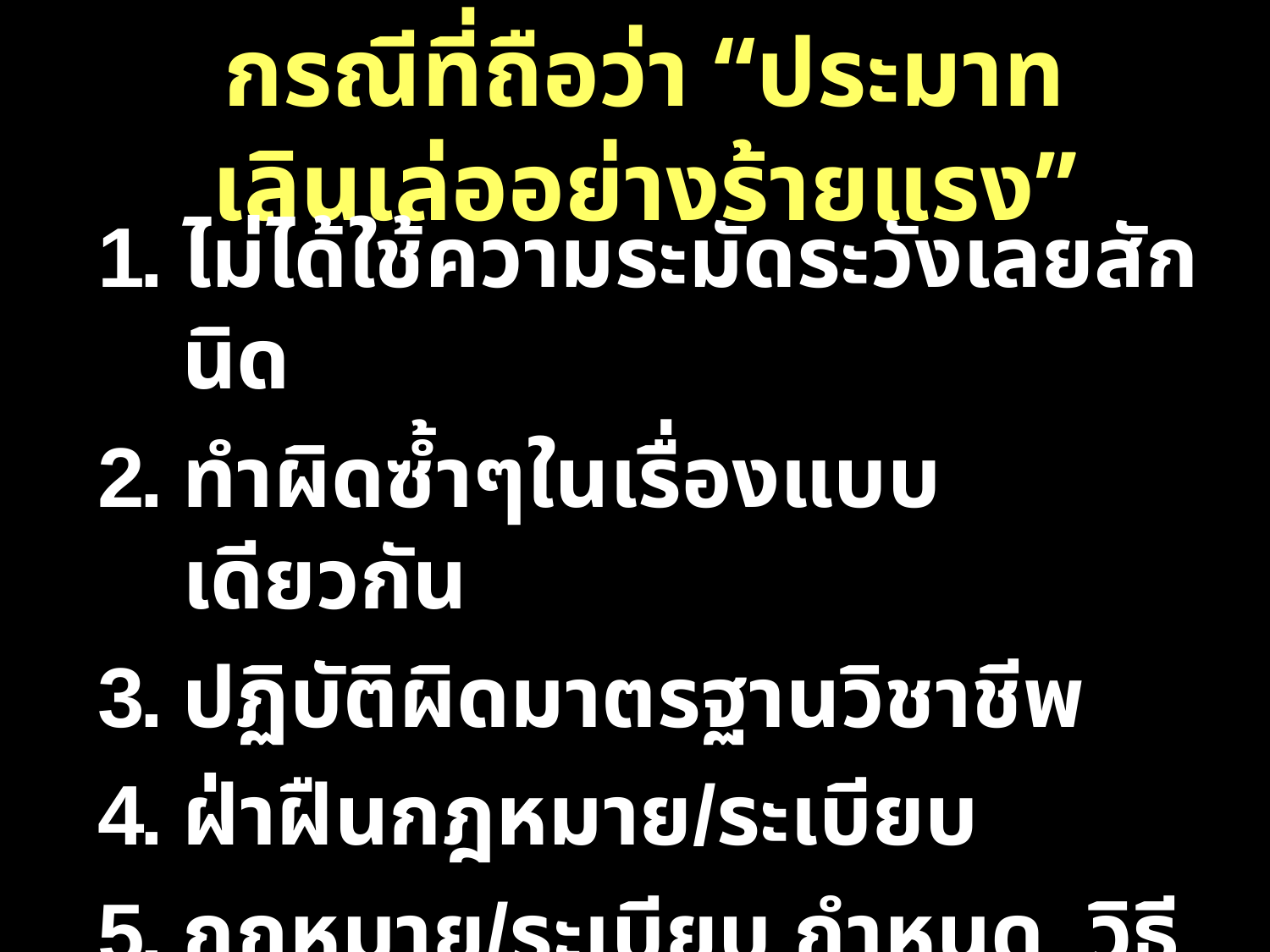

# กรณีที่ถือว่า “ประมาทเลินเล่ออย่างร้ายแรง”
ไม่ได้ใช้ความระมัดระวังเลยสักนิด
ทำผิดซ้ำๆในเรื่องแบบเดียวกัน
ปฏิบัติผิดมาตรฐานวิชาชีพ
ฝ่าฝืนกฎหมาย/ระเบียบ
กฎหมาย/ระเบียบ กำหนด  วิธีปฏิบัติไว้        แต่ไม่ได้ทำ หรือปฏิบัติตามนั้น
126